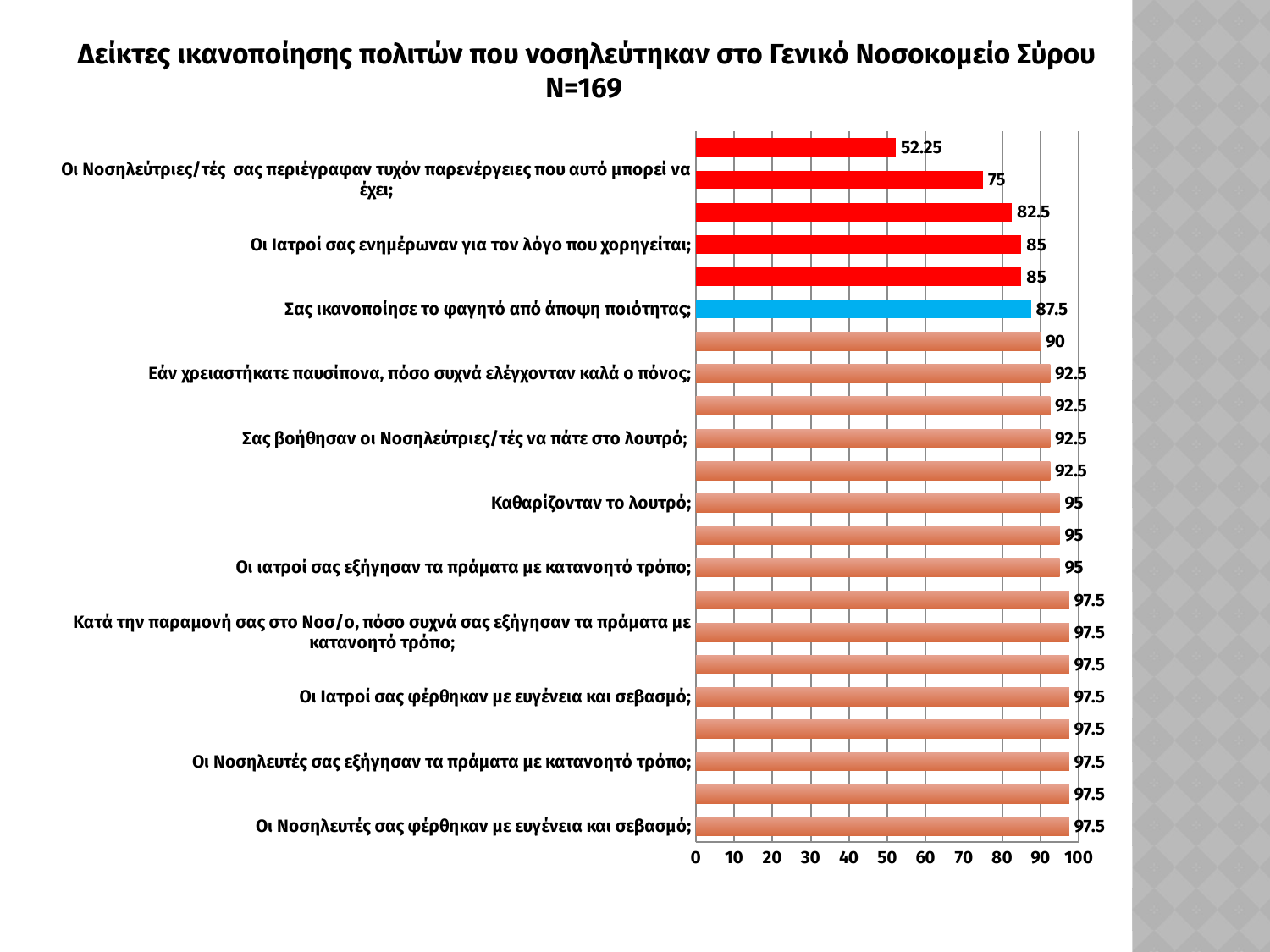

Δείκτες ικανοποίησης πολιτών που νοσηλεύτηκαν στο Γενικό Νοσοκομείο Σύρου Ν=169

### Chart

| Category |  |
|---|---|
| Οι Νοσηλευτές σας φέρθηκαν με ευγένεια και σεβασμό; | 97.5 |
| Οι Νοσηλευτές σας άκουσαν με προσοχή; | 97.5 |
| Οι Νοσηλευτές σας εξήγησαν τα πράματα με κατανοητό τρόπο; | 97.5 |
| Αφού είχατε πατήσει το κουμπί κλήσης για βοήθεια, πόσο συχνά λάβατε βοήθεια έγκαιρα; | 97.5 |
| Οι Ιατροί σας φέρθηκαν με ευγένεια και σεβασμό; | 97.5 |
| Οι Ιατροί σας άκουσαν με προσοχή; | 97.5 |
| Κατά την παραμονή σας στο Νοσ/ο, πόσο συχνά σας εξήγησαν τα πράματα με κατανοητό τρόπο; | 97.5 |
| Το προσωπικό έκανε ότι μπορούσε προκειμένου να σας βοηθήσει στην αντιμετώπιση του πόνου; | 97.5 |
| Οι ιατροί σας εξήγησαν τα πράματα με κατανοητό τρόπο; | 95.0 |
| Καθαρίζονταν το δωμάτιο νοσηλείας; | 95.0 |
| Καθαρίζονταν το λουτρό; | 95.0 |
| Σας ικανοποίησε το φαγητό από άποψη ποσότητας; | 92.5 |
| Σας βοήθησαν οι Νοσηλεύτριες/τές να πάτε στο λουτρό;  | 92.5 |
| Οι Νοσηλεύτριες/τές  ήταν πρόθυμες να σας βοηθήσουν να χρησιμοποιήσετε το ουροδοχείο; | 92.5 |
| Εάν χρειαστήκατε παυσίπονα, πόσο συχνά ελέγχονταν καλά ο πόνος; | 92.5 |
| Υπήρχε ησυχία τη νύχτα γύρω από το δωμάτιό σας; | 90.0 |
| Σας ικανοποίησε το φαγητό από άποψη ποιότητας; | 87.5 |
| Οι Νοσηλευτές/τριες σας ενημέρωναν για τον λόγο που χορηγείται; | 85.0 |
| Οι Ιατροί σας ενημέρωναν για τον λόγο που χορηγείται; | 85.0 |
| Σας ικανοποίησε η ποικιλία του μενού; | 82.5 |
| Οι Νοσηλεύτριες/τές  σας περιέγραφαν τυχόν παρενέργειες που αυτό μπορεί να έχει; | 75.0 |
| Οι Ιατροί σας περιέγραφαν τυχόν παρενέργειες που αυτό μπορεί να έχει; | 52.25 |